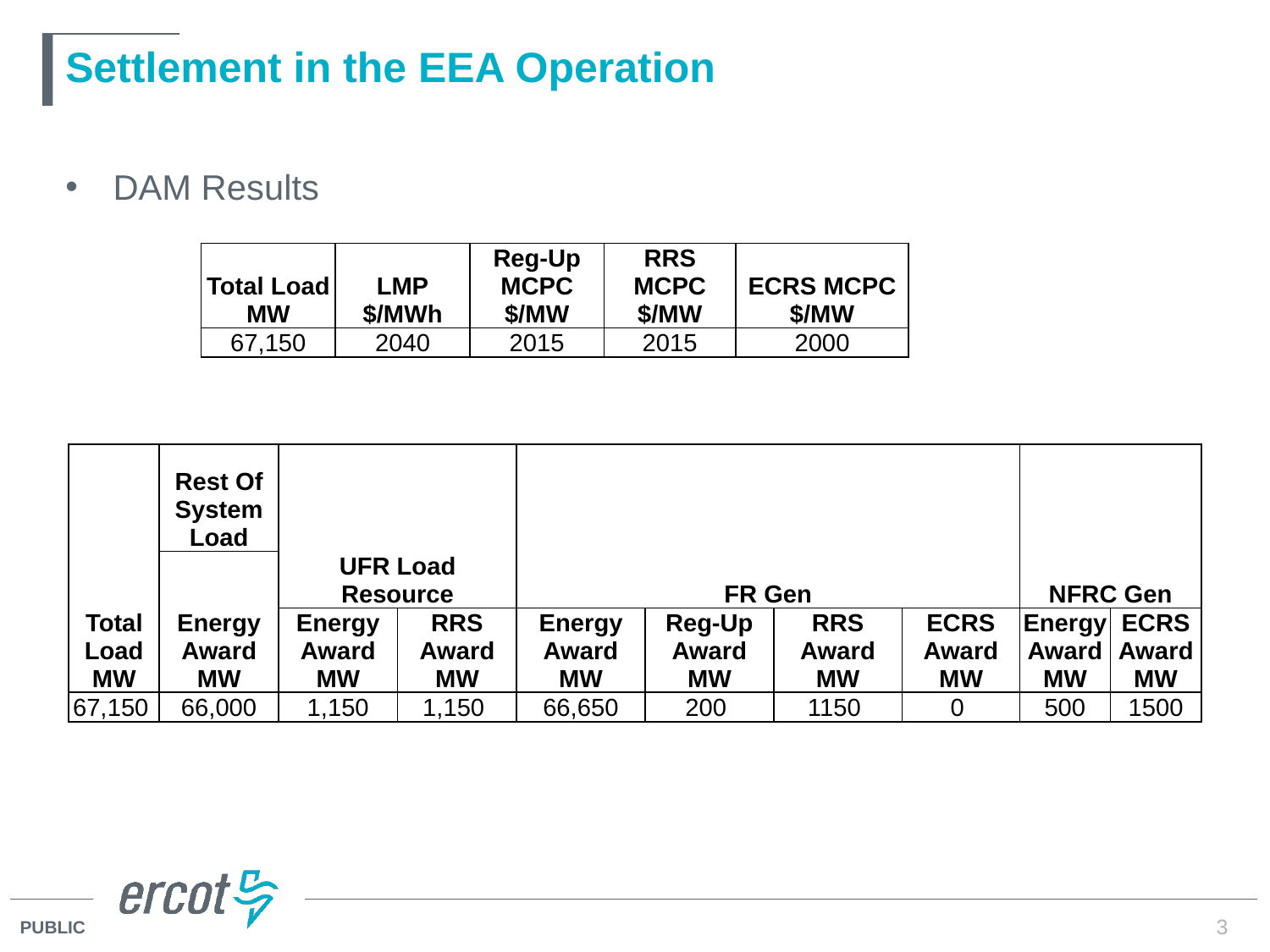

# Settlement in the EEA Operation
DAM Results
| Total Load MW | LMP $/MWh | Reg-Up MCPC $/MW | RRS MCPC $/MW | ECRS MCPC $/MW |
| --- | --- | --- | --- | --- |
| 67,150 | 2040 | 2015 | 2015 | 2000 |
| Total Load MW | Rest Of System Load | UFR Load Resource |  | FR Gen |  |  |  | NFRC Gen |  |
| --- | --- | --- | --- | --- | --- | --- | --- | --- | --- |
|  | Energy Award MW |  |  |  |  |  |  |  |  |
|  |  | Energy Award MW | RRS Award MW | Energy Award MW | Reg-Up Award MW | RRS Award MW | ECRS Award MW | Energy Award MW | ECRS Award MW |
| 67,150 | 66,000 | 1,150 | 1,150 | 66,650 | 200 | 1150 | 0 | 500 | 1500 |
3